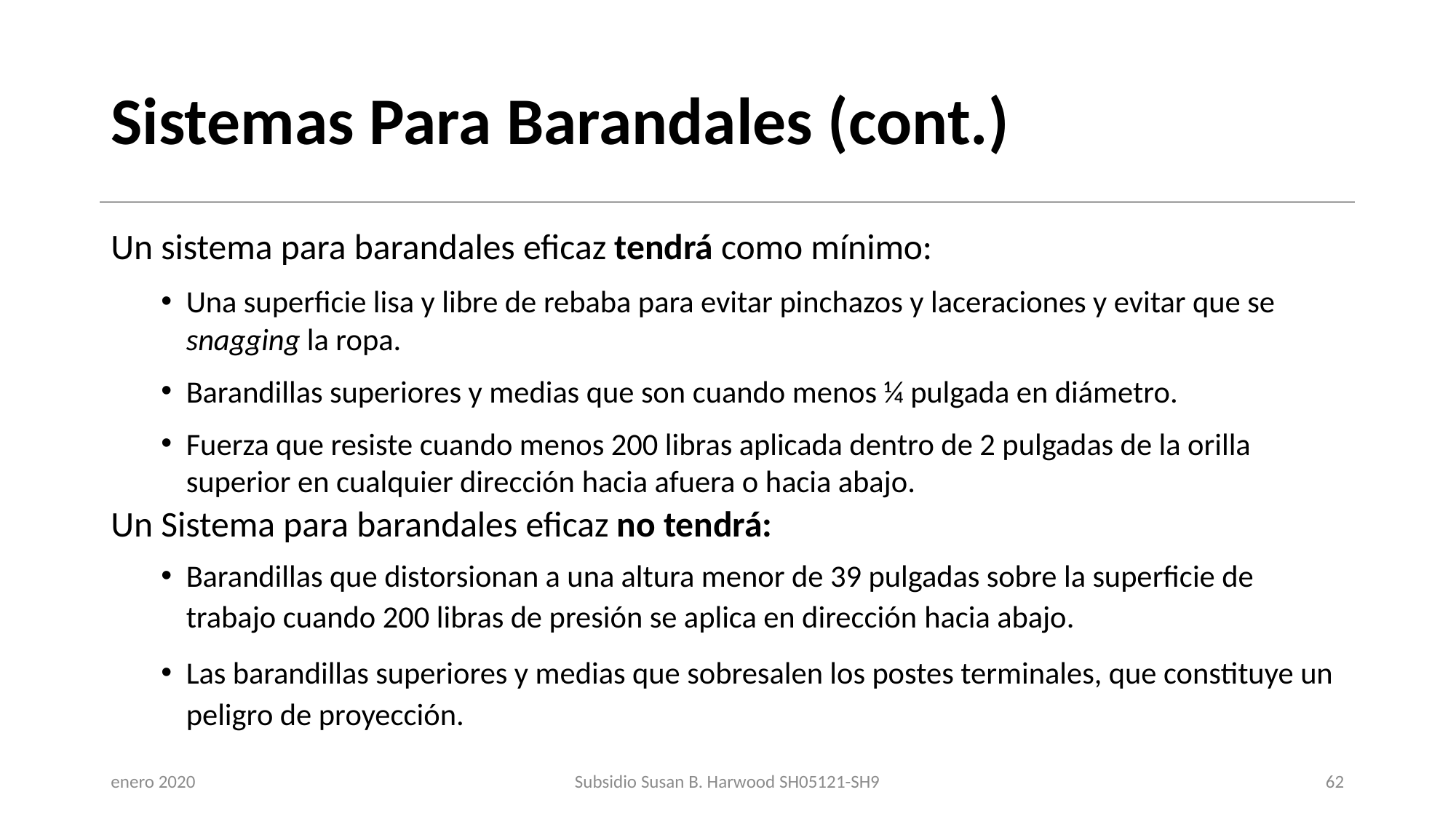

# Sistemas Para Barandales (cont.)
Un sistema para barandales eficaz tendrá como mínimo:
Una superficie lisa y libre de rebaba para evitar pinchazos y laceraciones y evitar que se snagging la ropa.
Barandillas superiores y medias que son cuando menos ¼ pulgada en diámetro.
Fuerza que resiste cuando menos 200 libras aplicada dentro de 2 pulgadas de la orilla superior en cualquier dirección hacia afuera o hacia abajo.
Un Sistema para barandales eficaz no tendrá:
Barandillas que distorsionan a una altura menor de 39 pulgadas sobre la superficie de trabajo cuando 200 libras de presión se aplica en dirección hacia abajo.
Las barandillas superiores y medias que sobresalen los postes terminales, que constituye un peligro de proyección.
enero 2020
Subsidio Susan B. Harwood SH05121-SH9
62